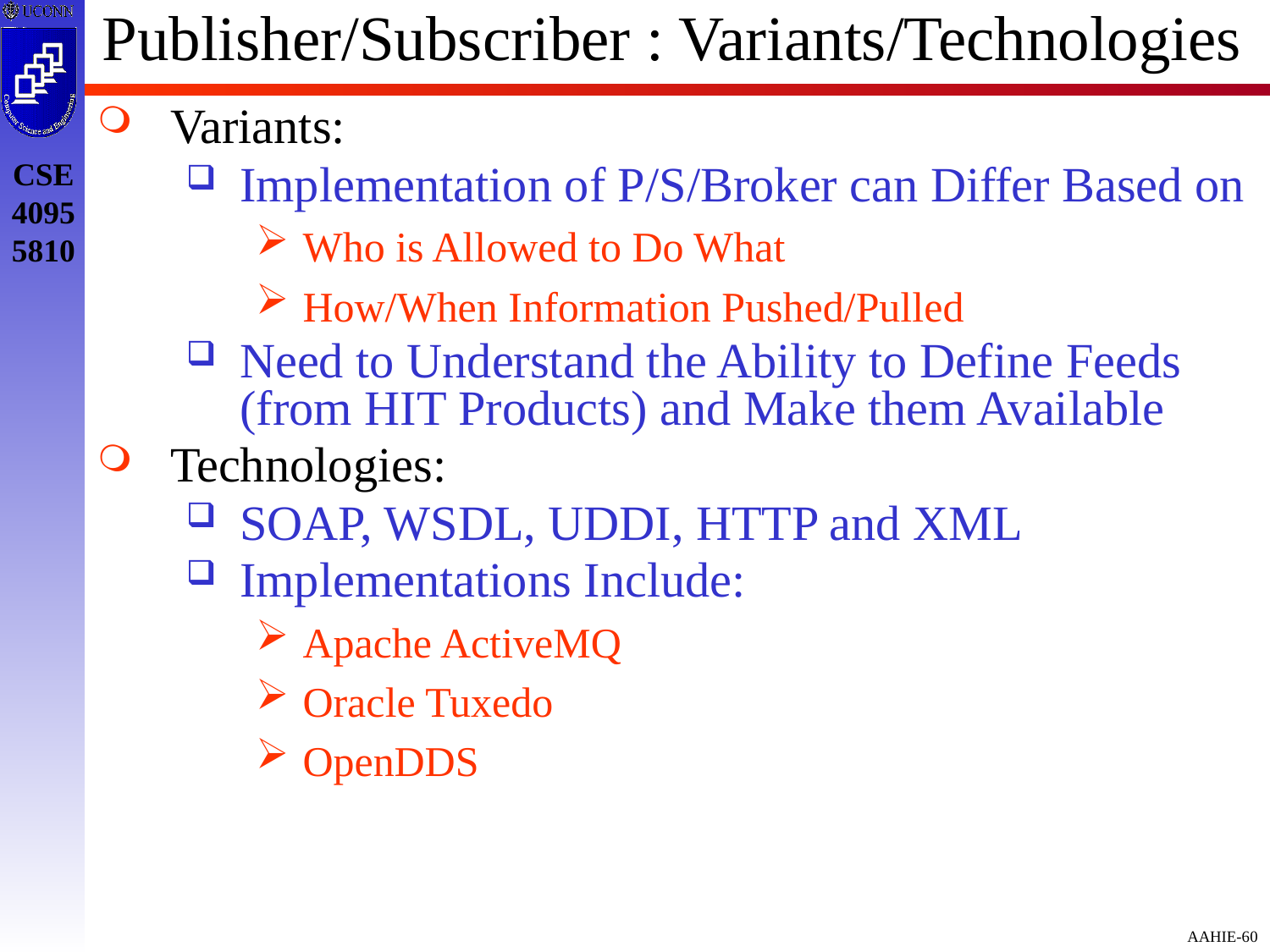

# Publisher/Subscriber : Variants/Technologies
Variants:
Implementation of P/S/Broker can Differ Based on
Who is Allowed to Do What
How/When Information Pushed/Pulled
Need to Understand the Ability to Define Feeds (from HIT Products) and Make them Available
Technologies:
SOAP, WSDL, UDDI, HTTP and XML
Implementations Include:
Apache ActiveMQ
Oracle Tuxedo
OpenDDS